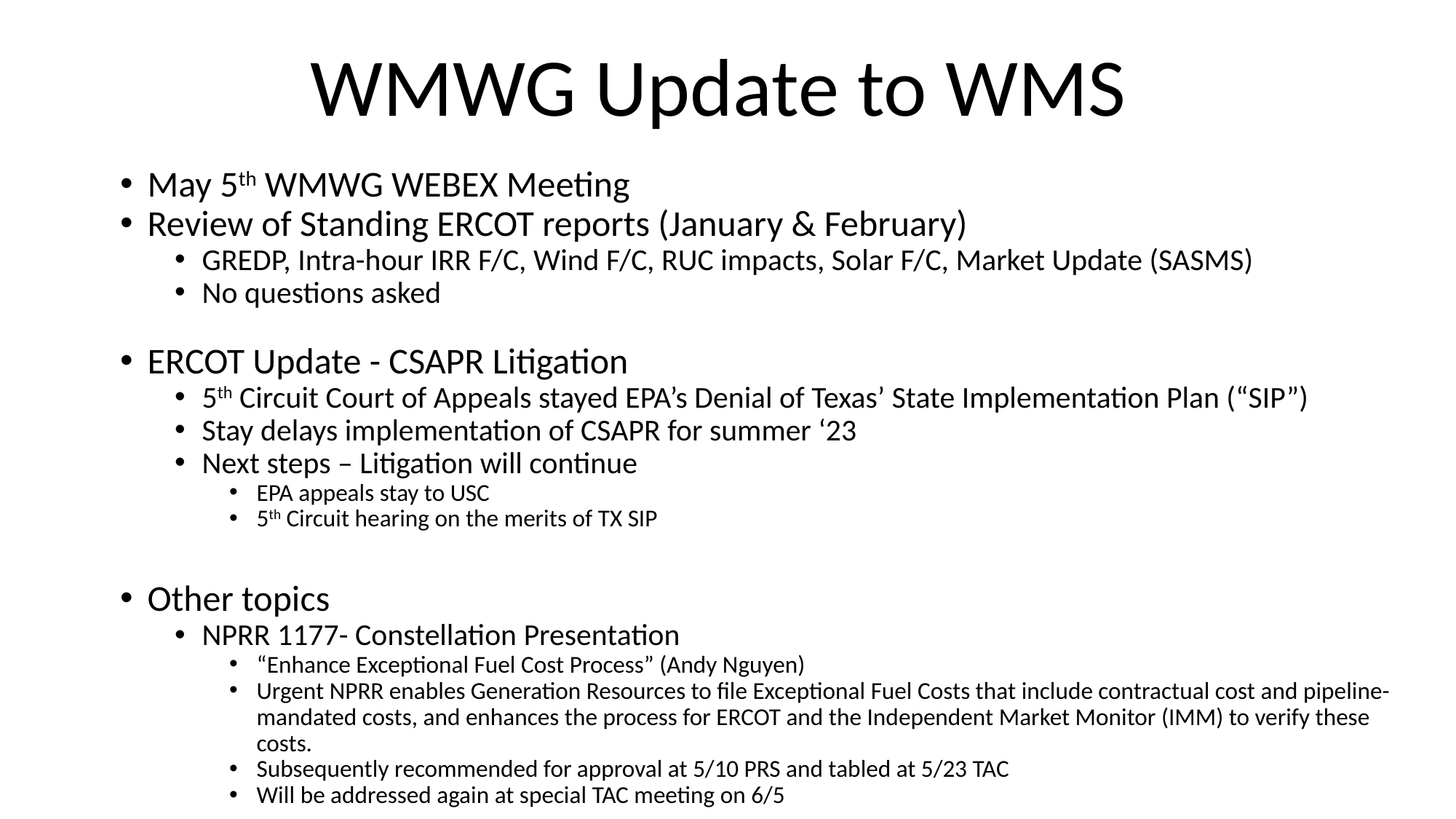

# WMWG Update to WMS
May 5th WMWG WEBEX Meeting
Review of Standing ERCOT reports (January & February)
GREDP, Intra-hour IRR F/C, Wind F/C, RUC impacts, Solar F/C, Market Update (SASMS)
No questions asked

ERCOT Update - CSAPR Litigation
5th Circuit Court of Appeals stayed EPA’s Denial of Texas’ State Implementation Plan (“SIP”)
Stay delays implementation of CSAPR for summer ‘23
Next steps – Litigation will continue
EPA appeals stay to USC
5th Circuit hearing on the merits of TX SIP

Other topics
NPRR 1177- Constellation Presentation
“Enhance Exceptional Fuel Cost Process” (Andy Nguyen)
Urgent NPRR enables Generation Resources to file Exceptional Fuel Costs that include contractual cost and pipeline-mandated costs, and enhances the process for ERCOT and the Independent Market Monitor (IMM) to verify these costs.
Subsequently recommended for approval at 5/10 PRS and tabled at 5/23 TAC
Will be addressed again at special TAC meeting on 6/5